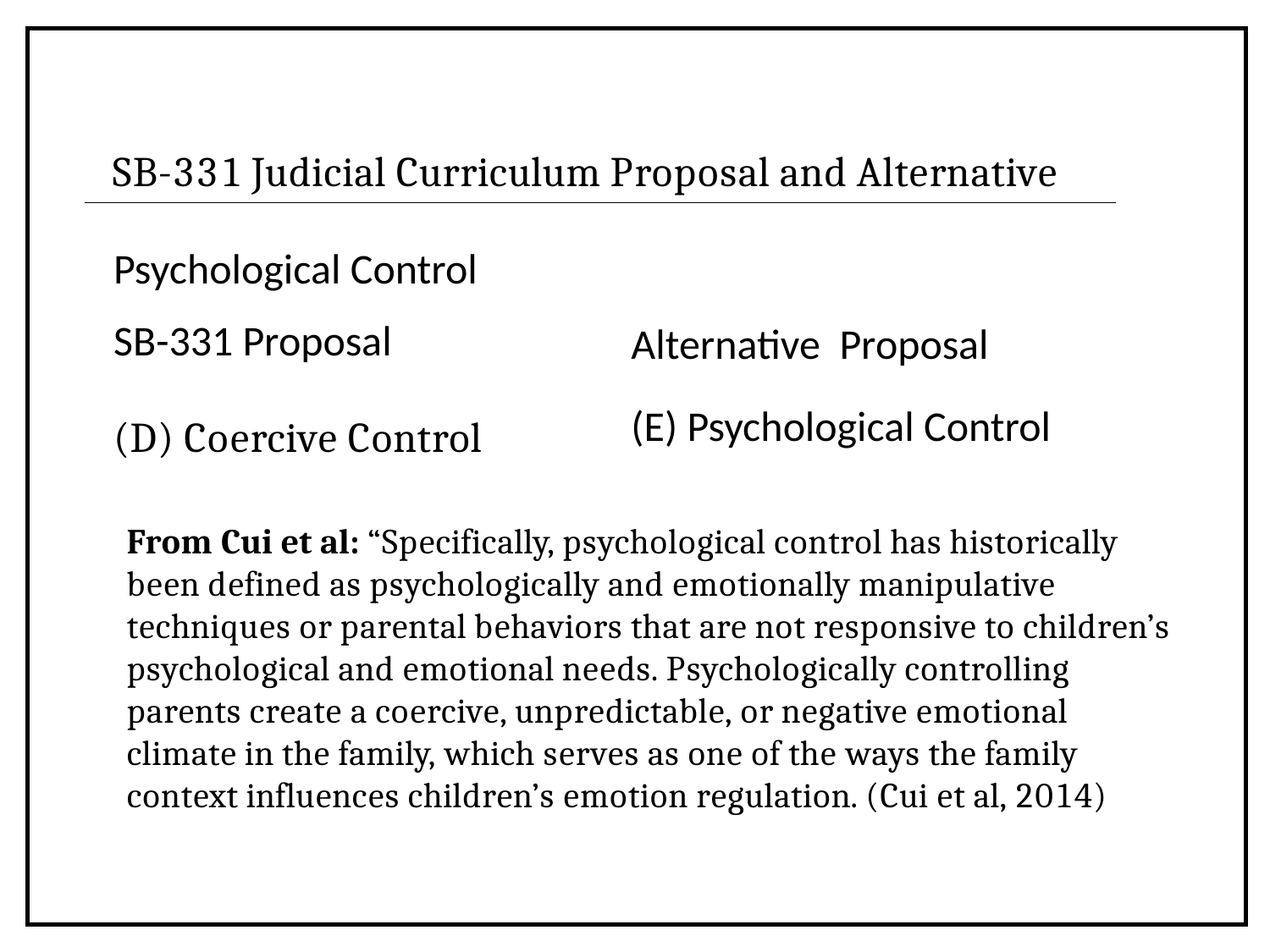

SB-331 Judicial Curriculum Proposal and Alternative
Psychological Control
SB-331 Proposal
(D) Coercive Control
Alternative  Proposal
(E) Psychological Control
From Cui et al: “Specifically, psychological control has historically been defined as psychologically and emotionally manipulative techniques or parental behaviors that are not responsive to children’s psychological and emotional needs. Psychologically controlling parents create a coercive, unpredictable, or negative emotional climate in the family, which serves as one of the ways the family context influences children’s emotion regulation. (Cui et al, 2014)